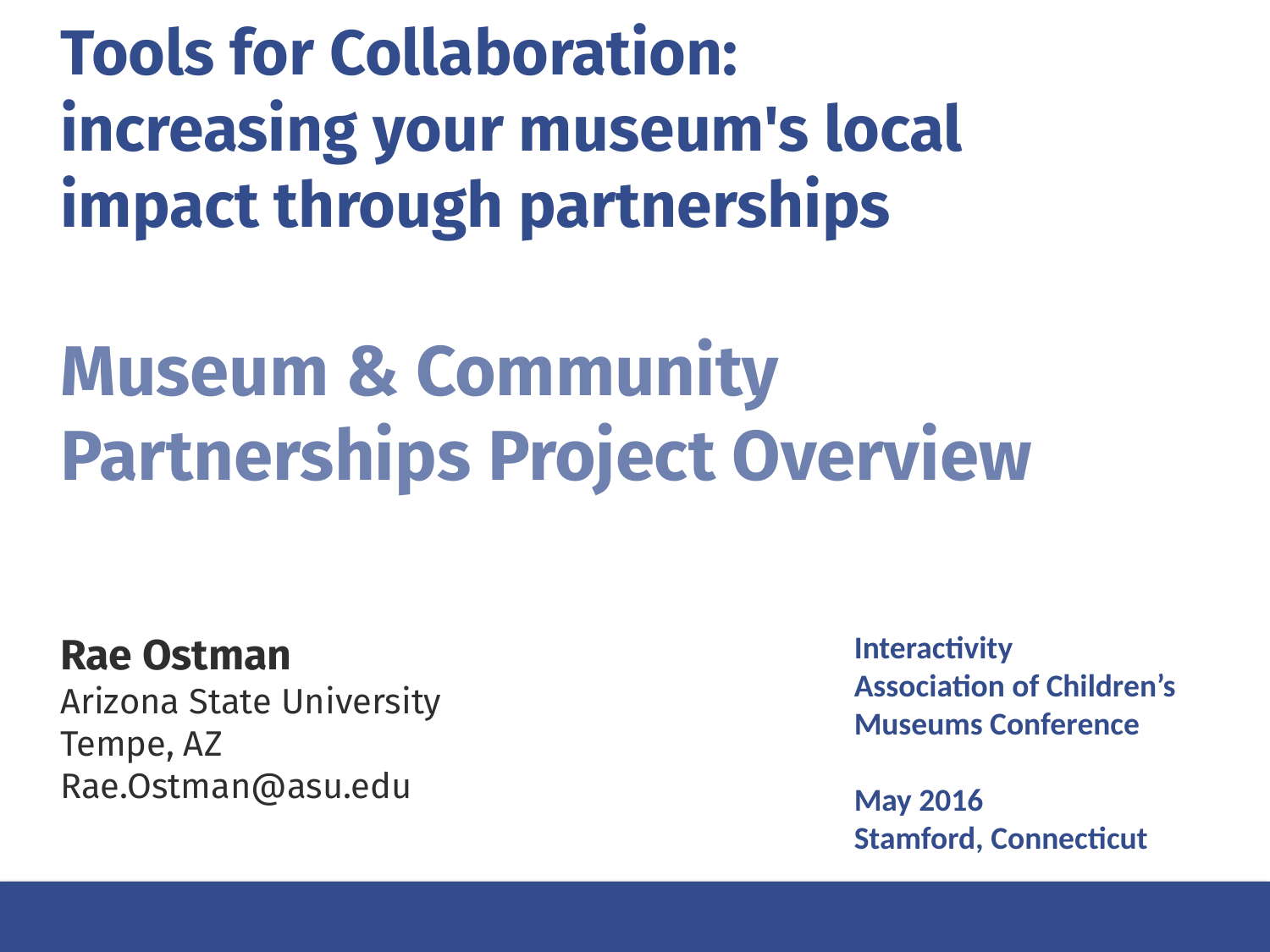

Levels of Partnerships – Continuum
Tools for Collaboration:
increasing your museum's local impact through partnerships
Museum & Community Partnerships Project Overview

Interactivity
Association of Children’s Museums Conference

May 2016
Stamford, Connecticut
Rae Ostman
Arizona State University
Tempe, AZ
Rae.Ostman@asu.edu